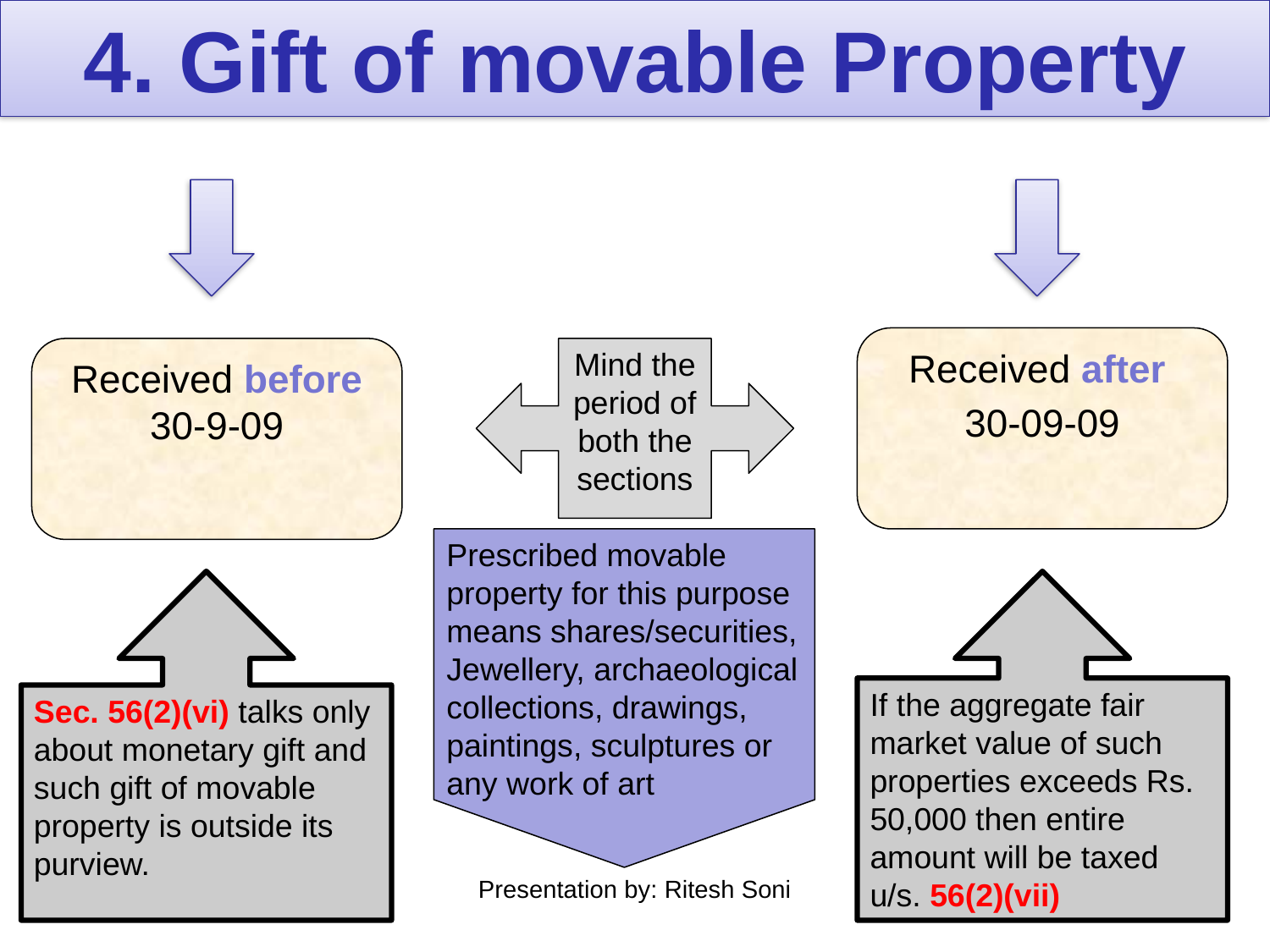

4. Gift of movable Property

Received after
30-09-09
Received before 30-9-09
Mind the period of both the sections
Prescribed movable property for this purpose means shares/securities, Jewellery, archaeological collections, drawings, paintings, sculptures or any work of art
Sec. 56(2)(vi) talks only about monetary gift and such gift of movable property is outside its purview.
If the aggregate fair market value of such properties exceeds Rs. 50,000 then entire amount will be taxed u/s. 56(2)(vii)
Presentation by: Ritesh Soni